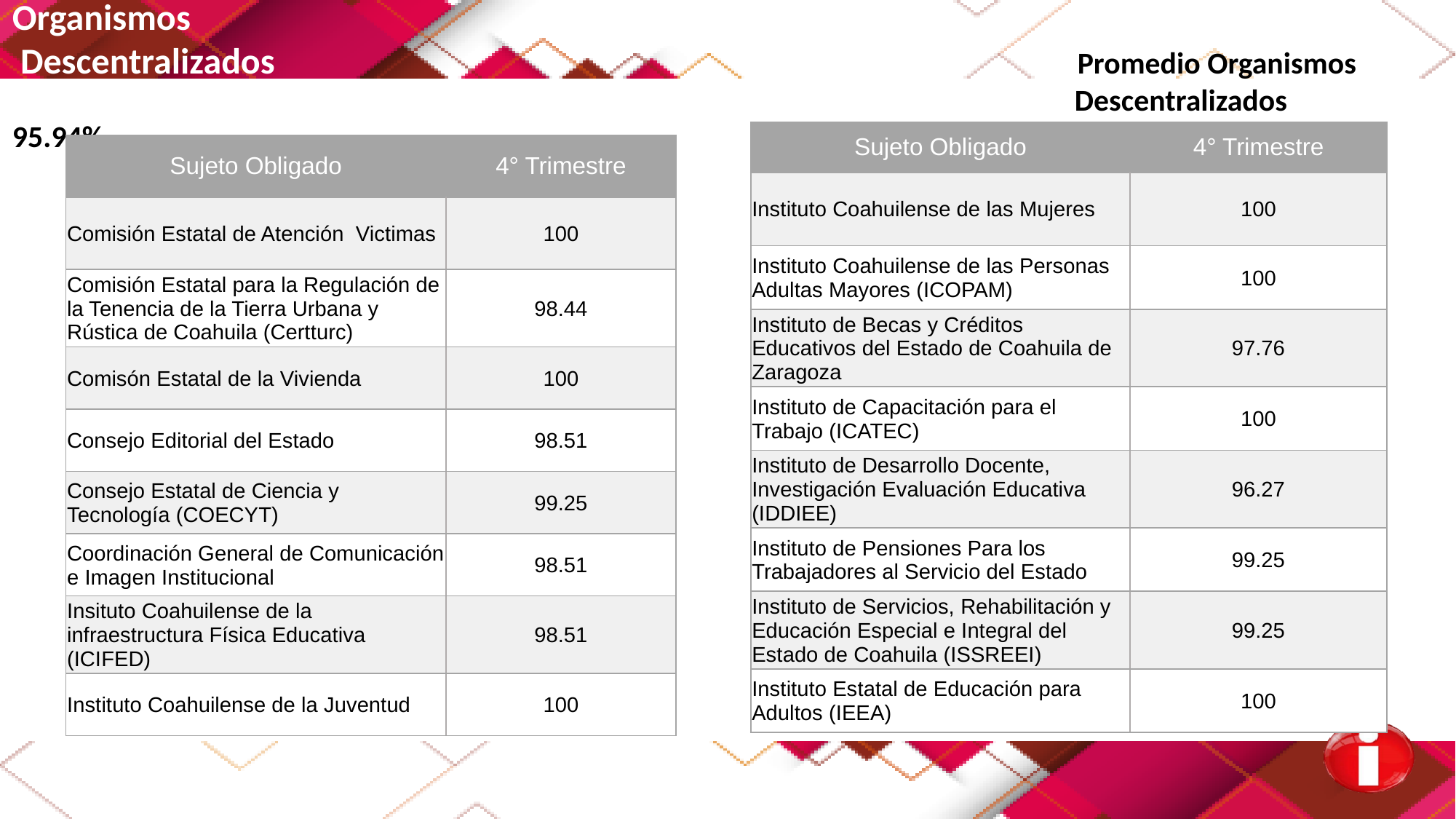

Organismos
 Descentralizados                                                                                                  Promedio Organismos
                                                                                                                                                          Descentralizados 95.94%
| Sujeto Obligado | 4° Trimestre |
| --- | --- |
| Instituto Coahuilense de las Mujeres | 100 |
| Instituto Coahuilense de las Personas Adultas Mayores (ICOPAM) | 100 |
| Instituto de Becas y Créditos Educativos del Estado de Coahuila de Zaragoza | 97.76 |
| Instituto de Capacitación para el Trabajo (ICATEC) | 100 |
| Instituto de Desarrollo Docente, Investigación Evaluación Educativa (IDDIEE) | 96.27 |
| Instituto de Pensiones Para los Trabajadores al Servicio del Estado | 99.25 |
| Instituto de Servicios, Rehabilitación y Educación Especial e Integral del Estado de Coahuila (ISSREEI) | 99.25 |
| Instituto Estatal de Educación para Adultos (IEEA) | 100 |
| Sujeto Obligado | 4° Trimestre |
| --- | --- |
| Comisión Estatal de Atención Victimas | 100 |
| Comisión Estatal para la Regulación de la Tenencia de la Tierra Urbana y Rústica de Coahuila (Certturc) | 98.44 |
| Comisón Estatal de la Vivienda | 100 |
| Consejo Editorial del Estado | 98.51 |
| Consejo Estatal de Ciencia y Tecnología (COECYT) | 99.25 |
| Coordinación General de Comunicación e Imagen Institucional | 98.51 |
| Insituto Coahuilense de la infraestructura Física Educativa (ICIFED) | 98.51 |
| Instituto Coahuilense de la Juventud | 100 |